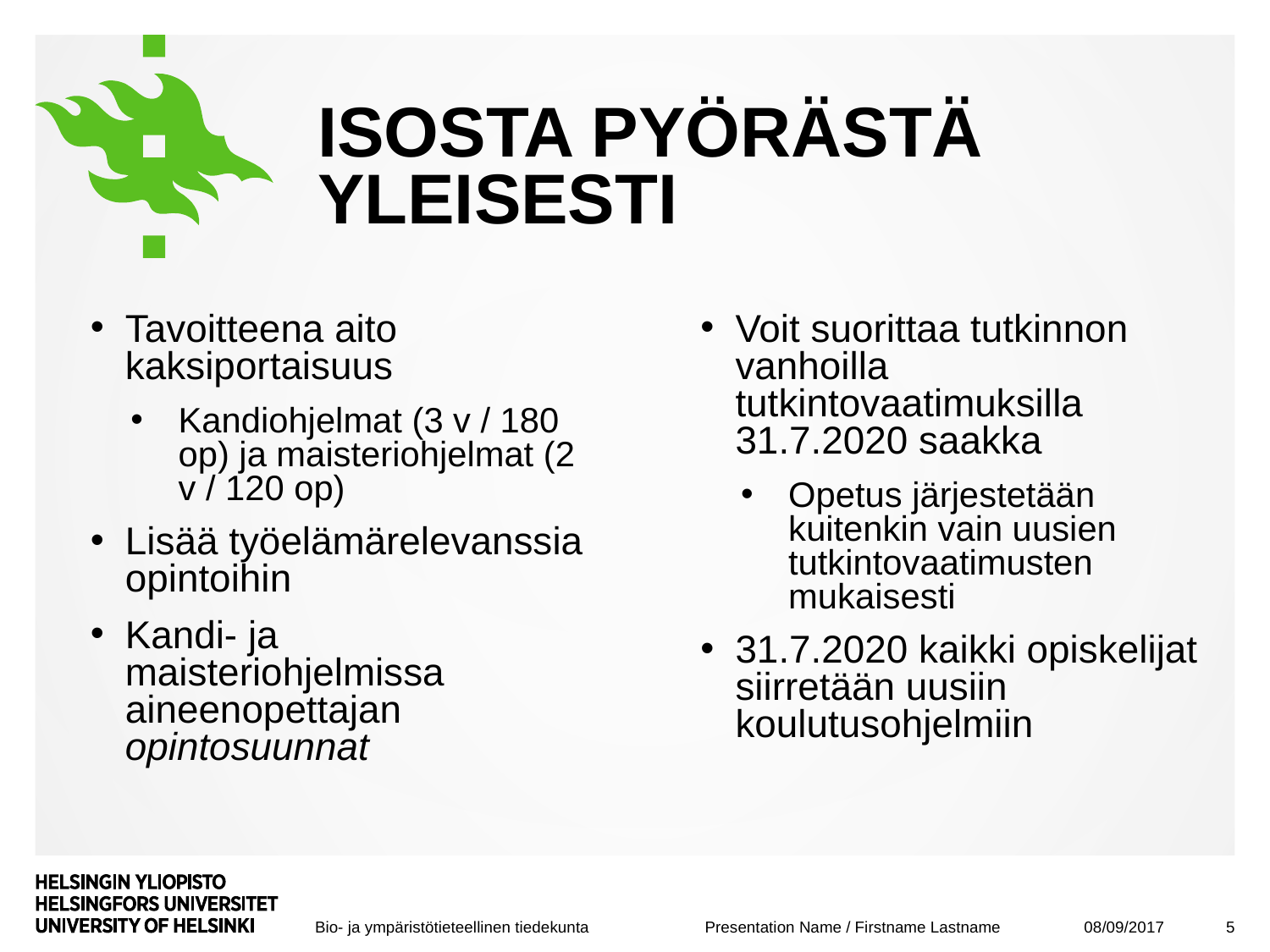

# Isosta pyörästä yleisesti
Tavoitteena aito kaksiportaisuus
Kandiohjelmat (3 v / 180 op) ja maisteriohjelmat (2 v / 120 op)
Lisää työelämärelevanssia opintoihin
Kandi- ja maisteriohjelmissa aineenopettajan opintosuunnat

Voit suorittaa tutkinnon vanhoilla tutkintovaatimuksilla 31.7.2020 saakka
Opetus järjestetään kuitenkin vain uusien tutkintovaatimusten mukaisesti
31.7.2020 kaikki opiskelijat siirretään uusiin koulutusohjelmiin
08/09/2017
5
Presentation Name / Firstname Lastname